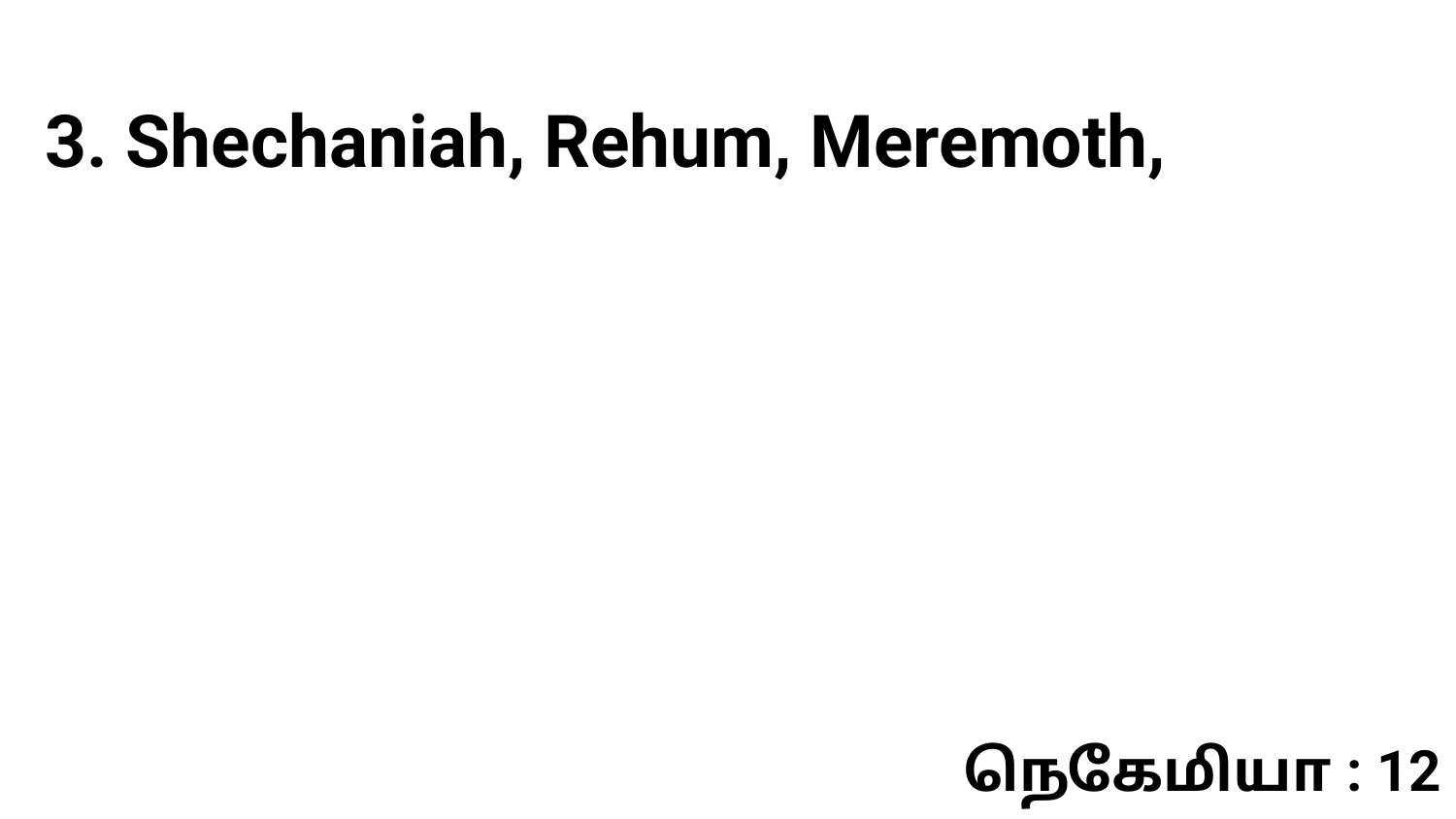

3. Shechaniah, Rehum, Meremoth,
நெகேமியா : 12